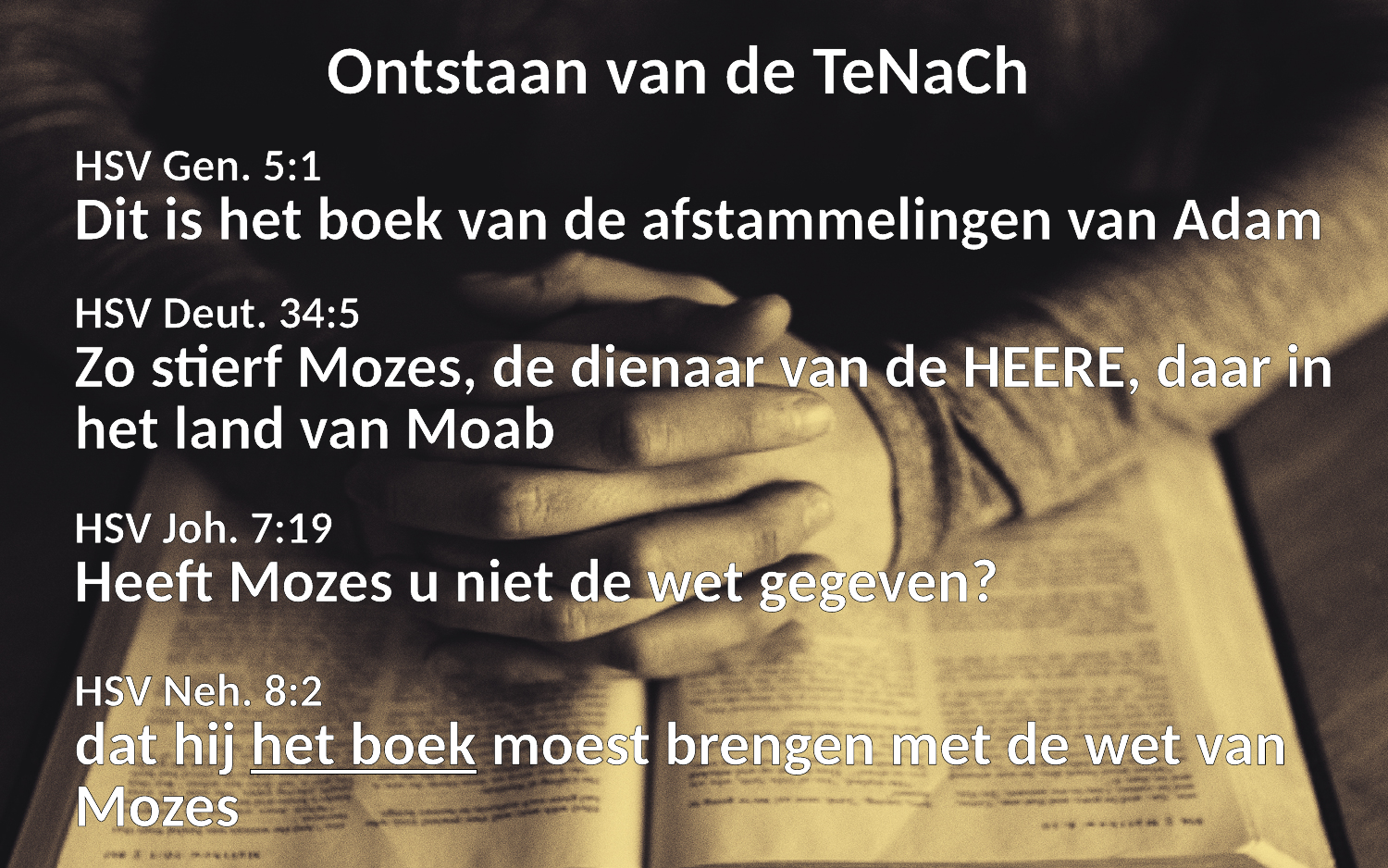

Ontstaan van de TeNaCh
HSV Gen. 5:1
Dit is het boek van de afstammelingen van Adam

HSV Deut. 34:5
Zo stierf Mozes, de dienaar van de HEERE, daar in het land van Moab
HSV Joh. 7:19
Heeft Mozes u niet de wet gegeven?

HSV Neh. 8:2
dat hij het boek moest brengen met de wet van Mozes